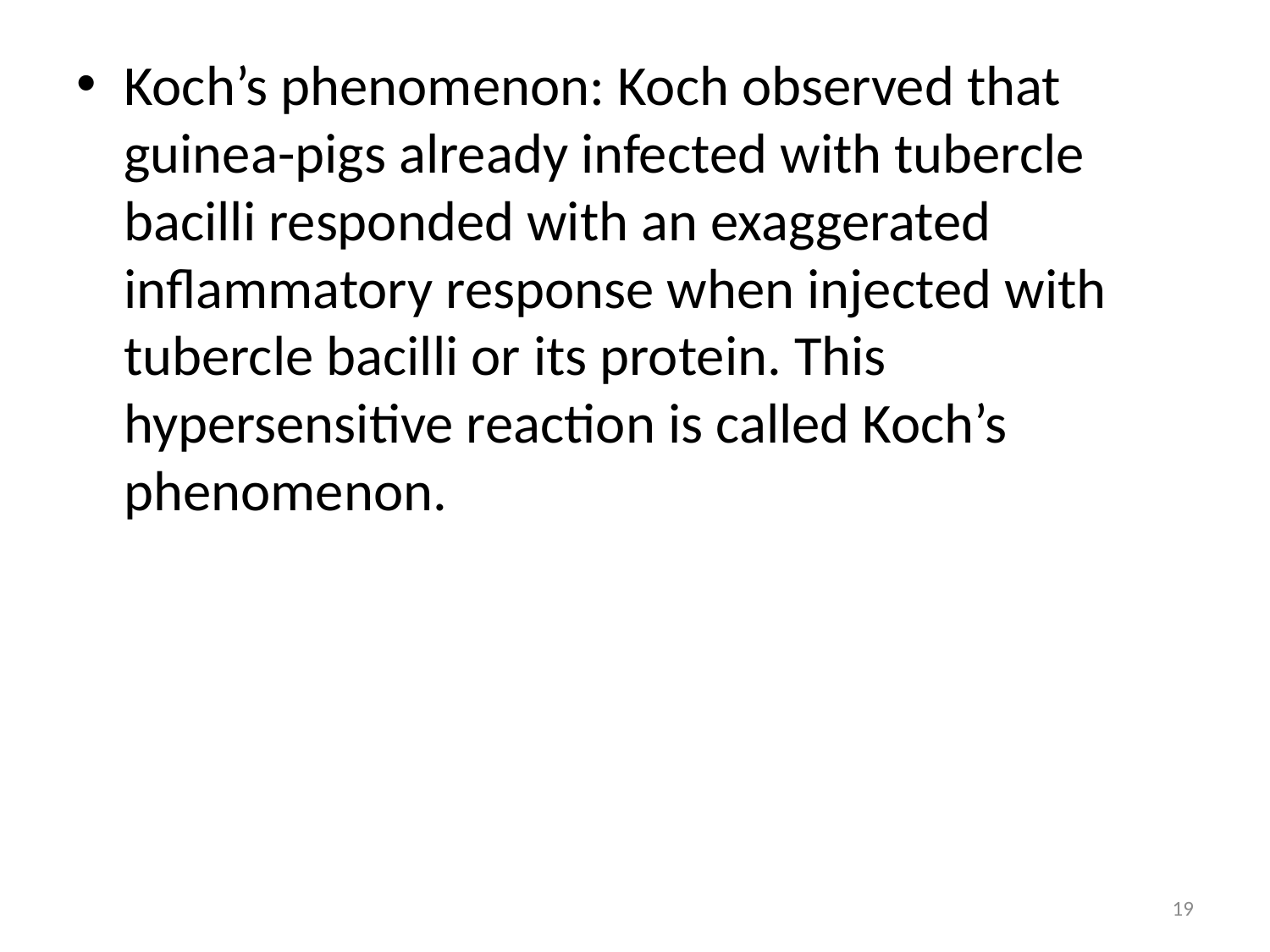

Koch’s phenomenon: Koch observed that guinea-pigs already infected with tubercle bacilli responded with an exaggerated inflammatory response when injected with tubercle bacilli or its protein. This hypersensitive reaction is called Koch’s phenomenon.
19